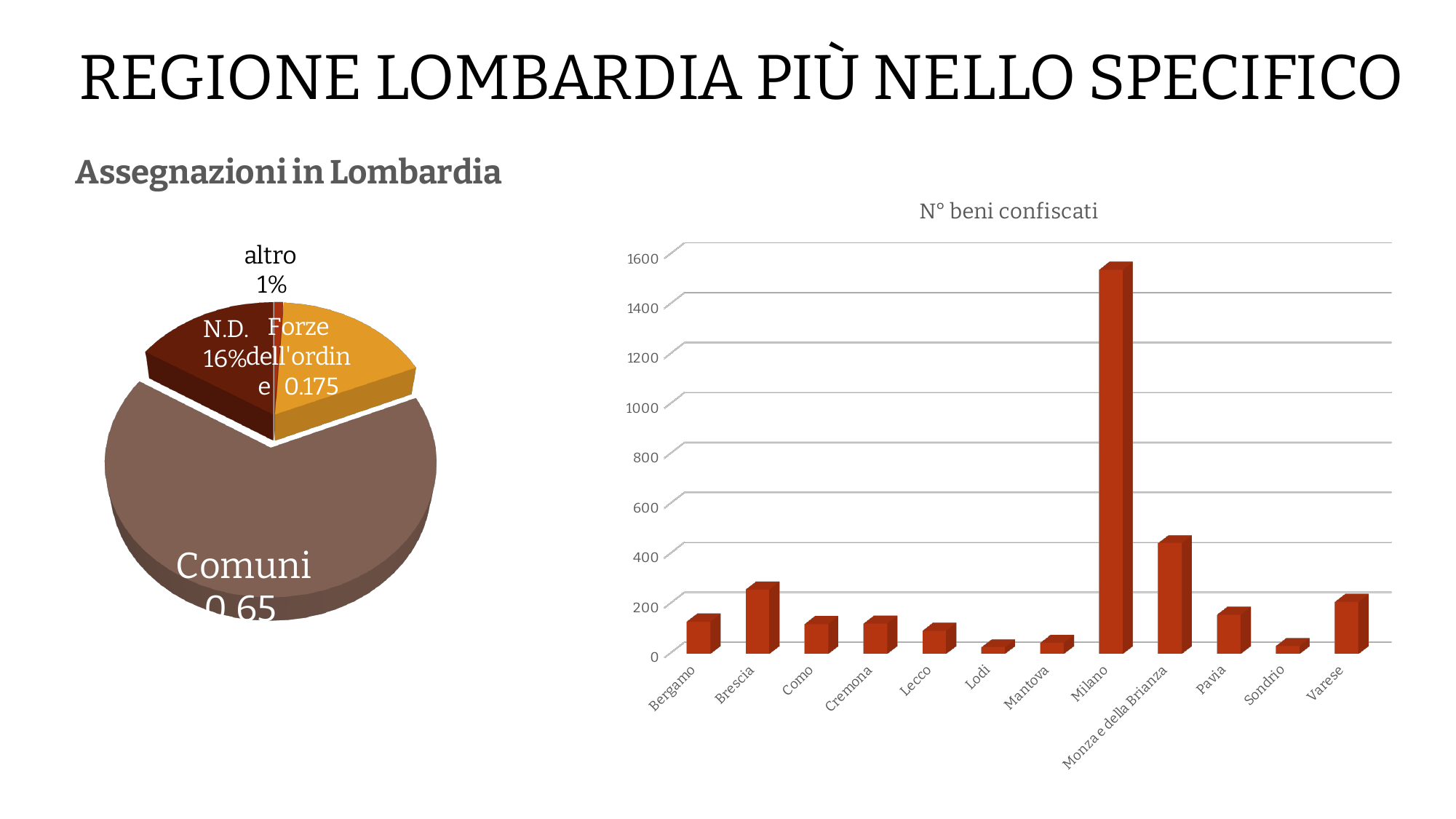

# Regione Lombardia più nello specifico

[unsupported chart]

[unsupported chart]